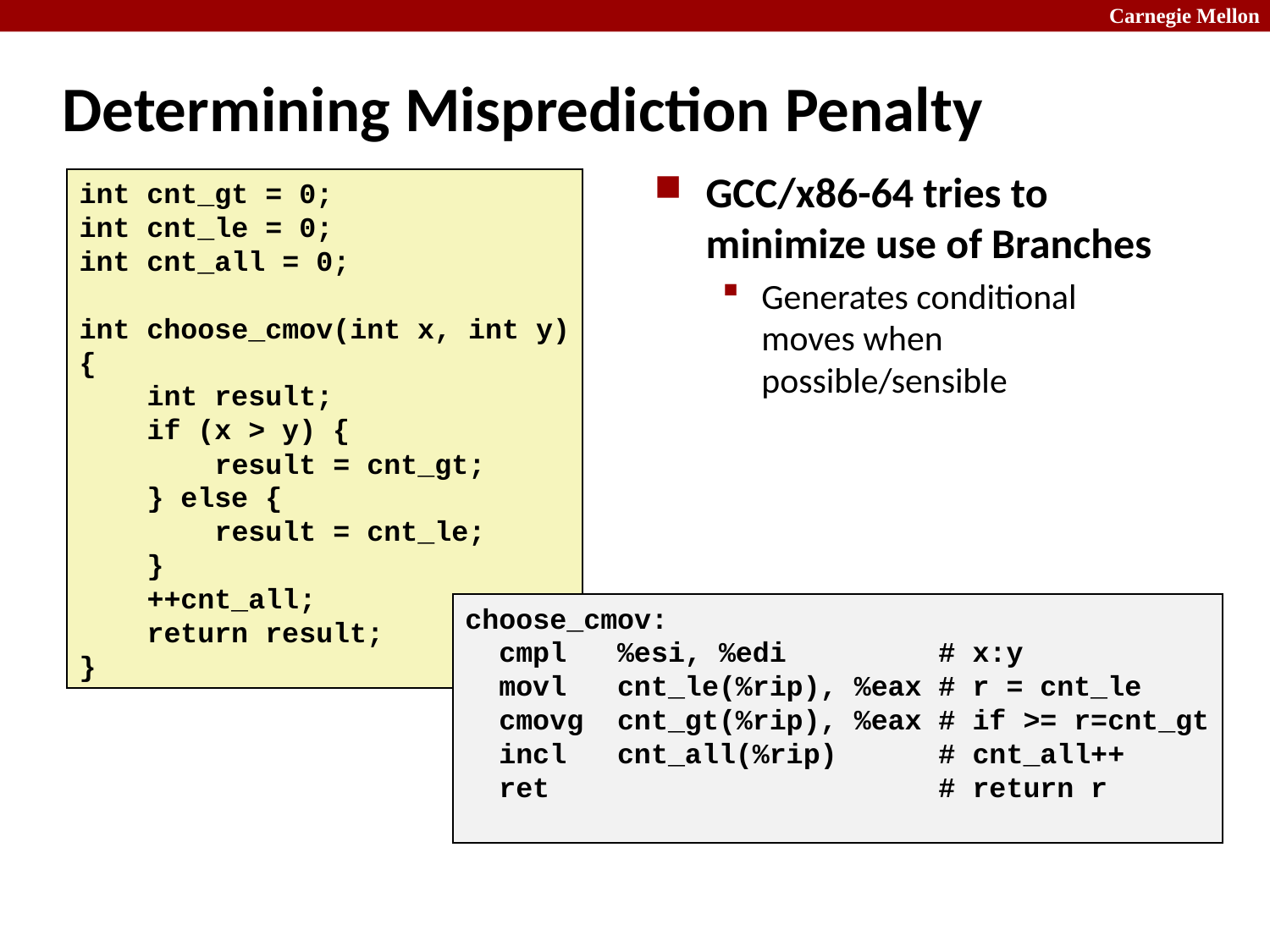

# Determining Misprediction Penalty
GCC/x86-64 tries to minimize use of Branches
Generates conditional moves when possible/sensible
int cnt_gt = 0;
int cnt_le = 0;
int cnt_all = 0;

int choose_cmov(int x, int y)
{
    int result;
    if (x > y) {
        result = cnt_gt;
    } else {
        result = cnt_le;
    }
    ++cnt_all;
    return result;
}
choose_cmov:
  cmpl   %esi, %edi         # x:y
  movl   cnt_le(%rip), %eax # r = cnt_le
  cmovg  cnt_gt(%rip), %eax # if >= r=cnt_gt
  incl   cnt_all(%rip)      # cnt_all++
  ret                       # return r